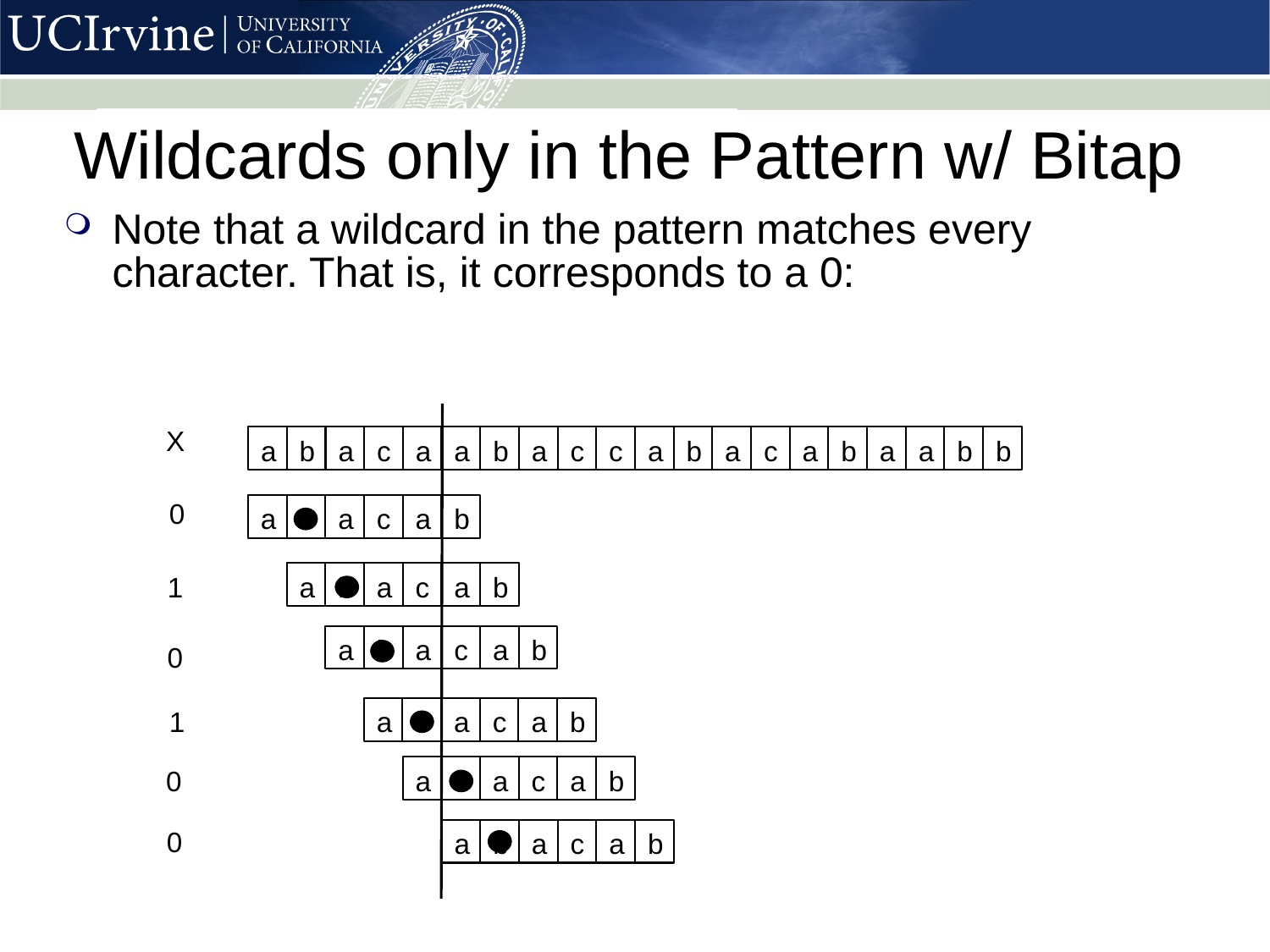

# Wildcards only in the Pattern w/ Bitap
Note that a wildcard in the pattern matches every character. That is, it corresponds to a 0:
X
a
b
a
c
a
a
b
a
c
c
a
b
a
c
a
b
a
a
b
b
a
b
a
c
a
b
a
b
a
c
a
b
a
b
a
c
a
b
a
b
a
c
a
b
a
b
a
c
a
b
a
b
a
c
a
b
0

1

0

1

0

0